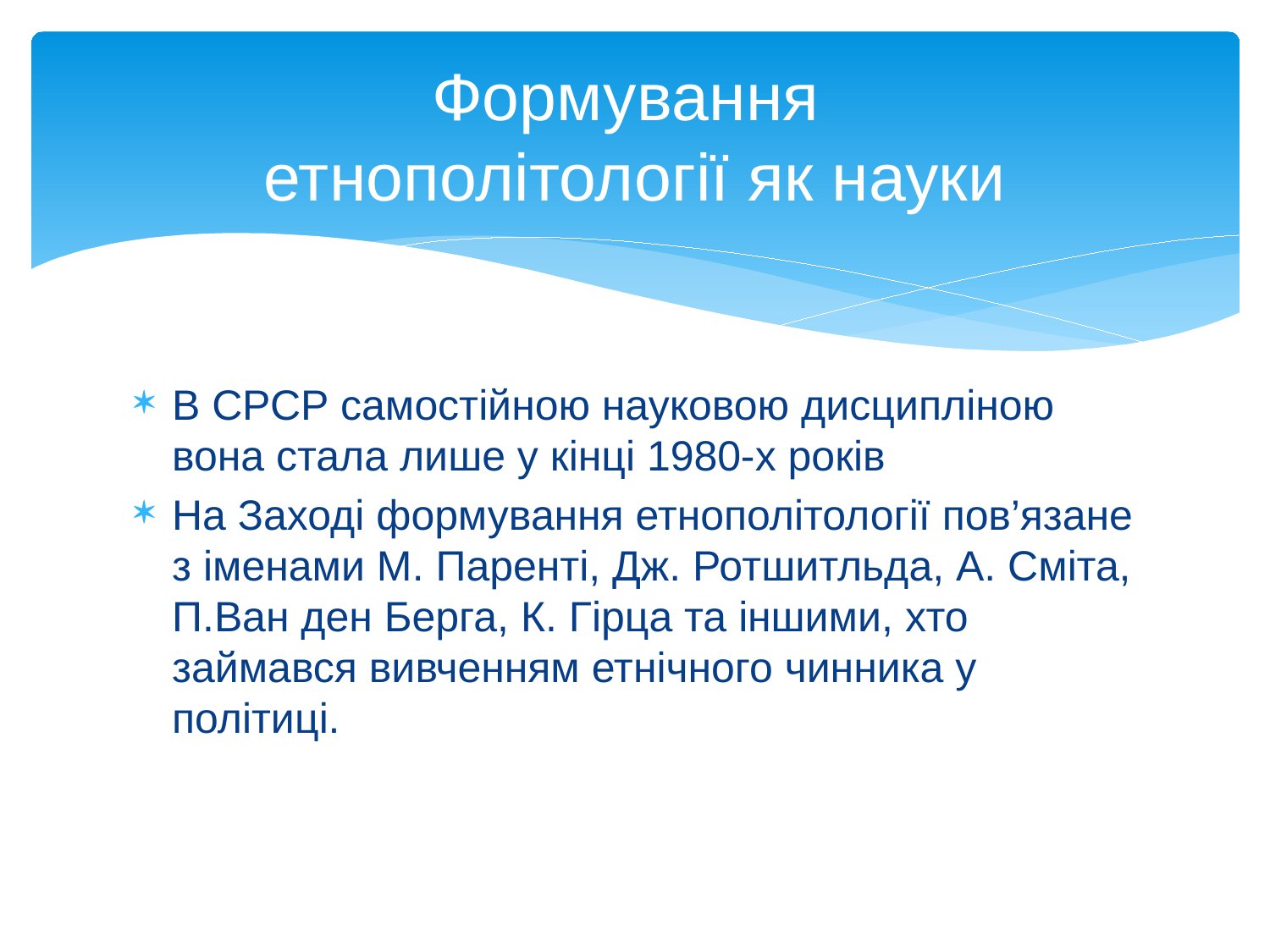

# Формування етнополітології як науки
В СРСР самостійною науковою дисципліною вона стала лише у кінці 1980-х років
На Заході формування етнополітології пов’язане з іменами М. Паренті, Дж. Ротшитльда, А. Сміта, П.Ван ден Берга, К. Гірца та іншими, хто займався вивченням етнічного чинника у політиці.